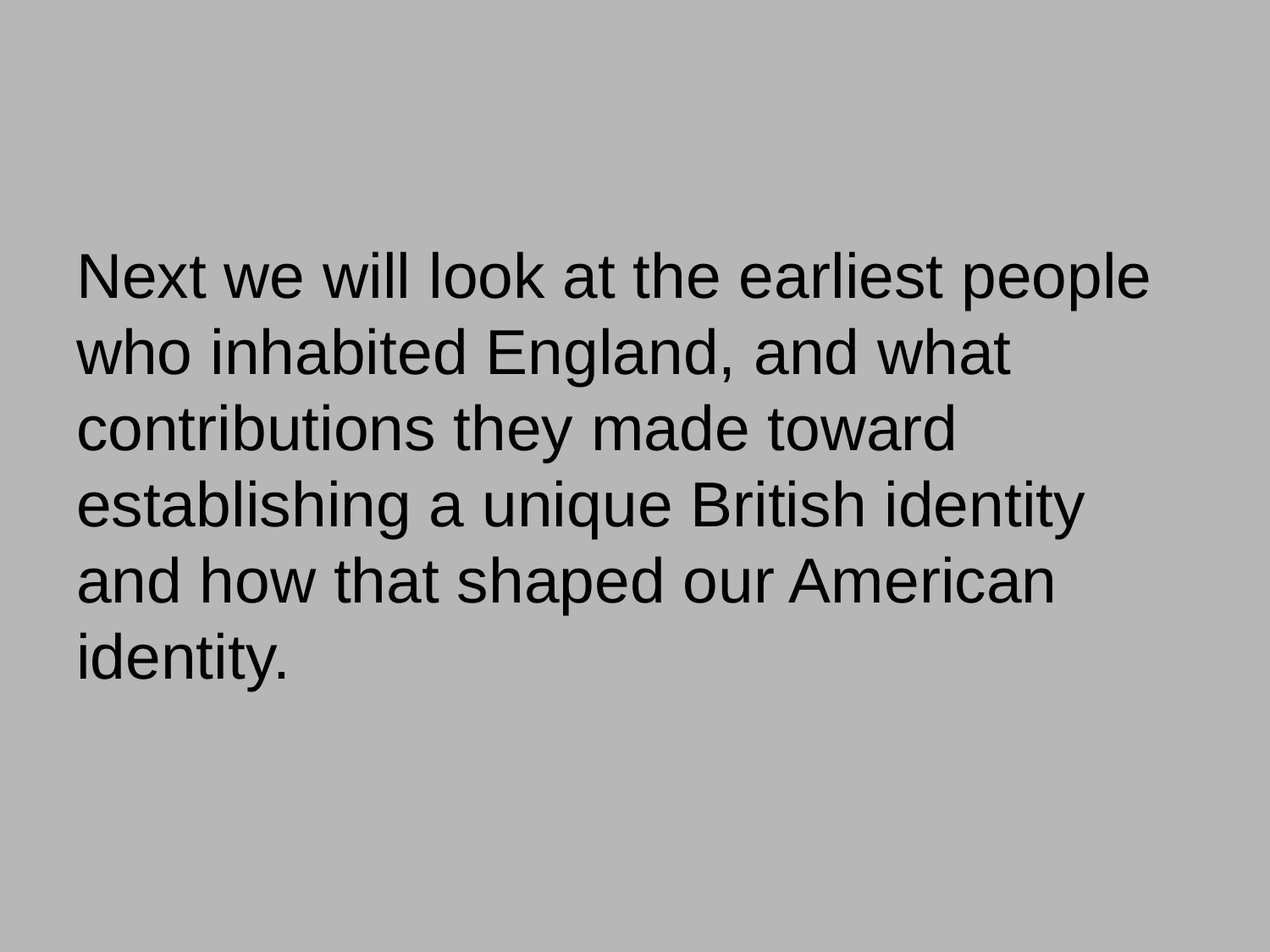

#
Next we will look at the earliest people who inhabited England, and what contributions they made toward establishing a unique British identity and how that shaped our American identity.